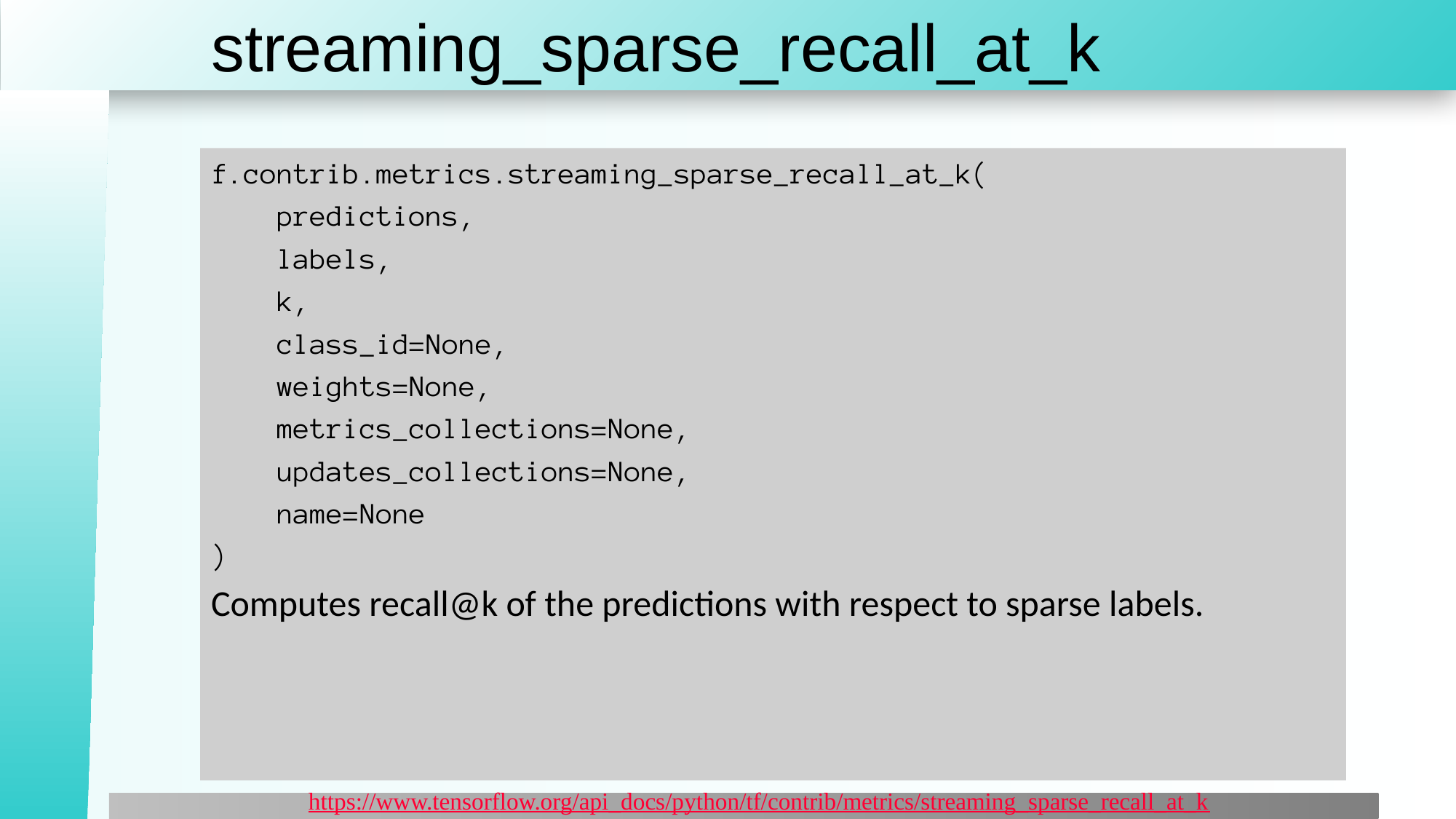

# streaming_sparse_recall_at_k
f.contrib.metrics.streaming_sparse_recall_at_k(
    predictions,
    labels,
    k,
    class_id=None,
    weights=None,
    metrics_collections=None,
    updates_collections=None,
    name=None
)
Computes recall@k of the predictions with respect to sparse labels.
https://www.tensorflow.org/api_docs/python/tf/contrib/metrics/streaming_sparse_recall_at_k